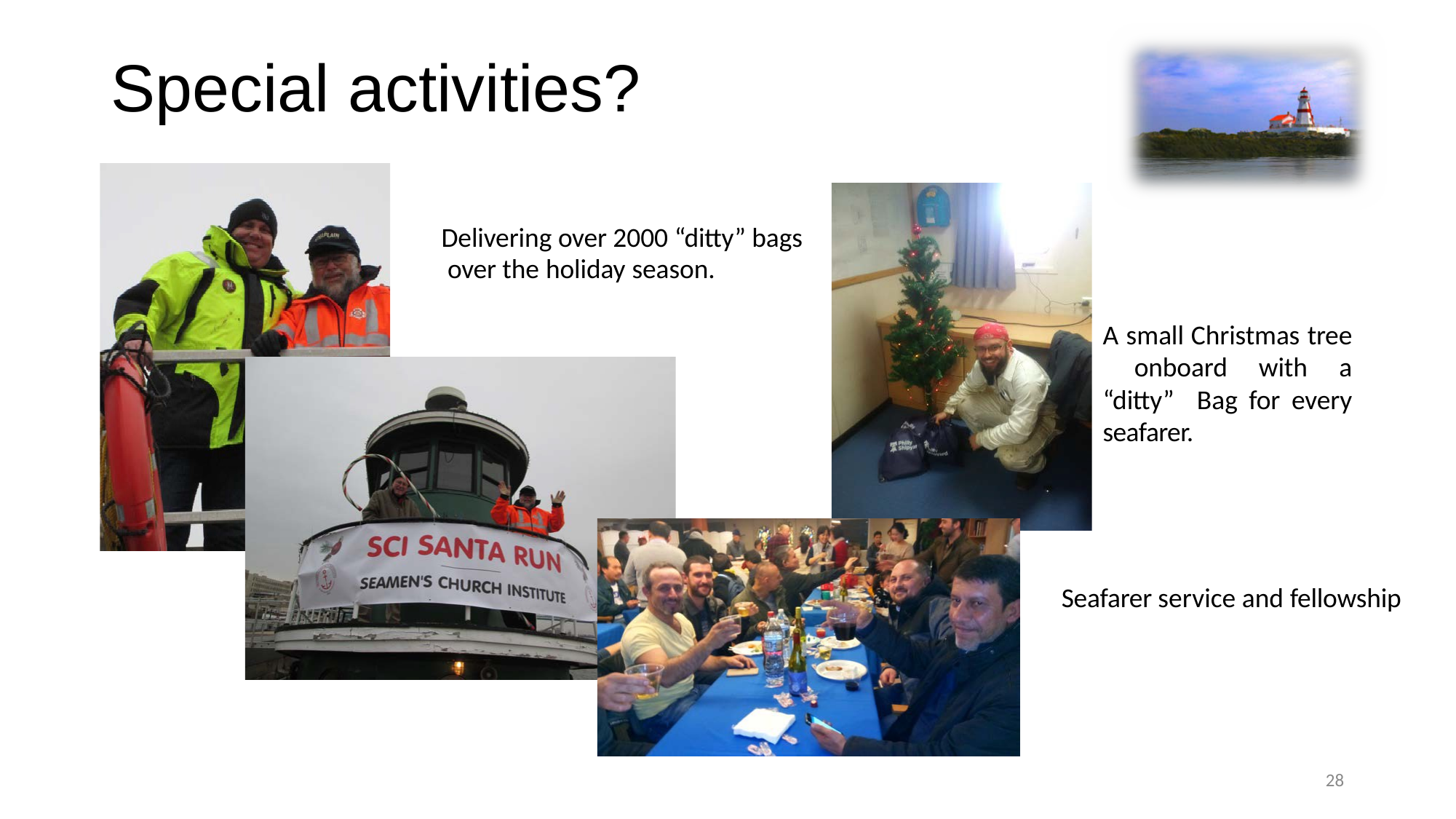

# Special activities?

Delivering over 2000 “ditty” bags  over the holiday season.
A small Christmas tree  onboard with a “ditty”  Bag for every seafarer.

Seafarer service and fellowship
28